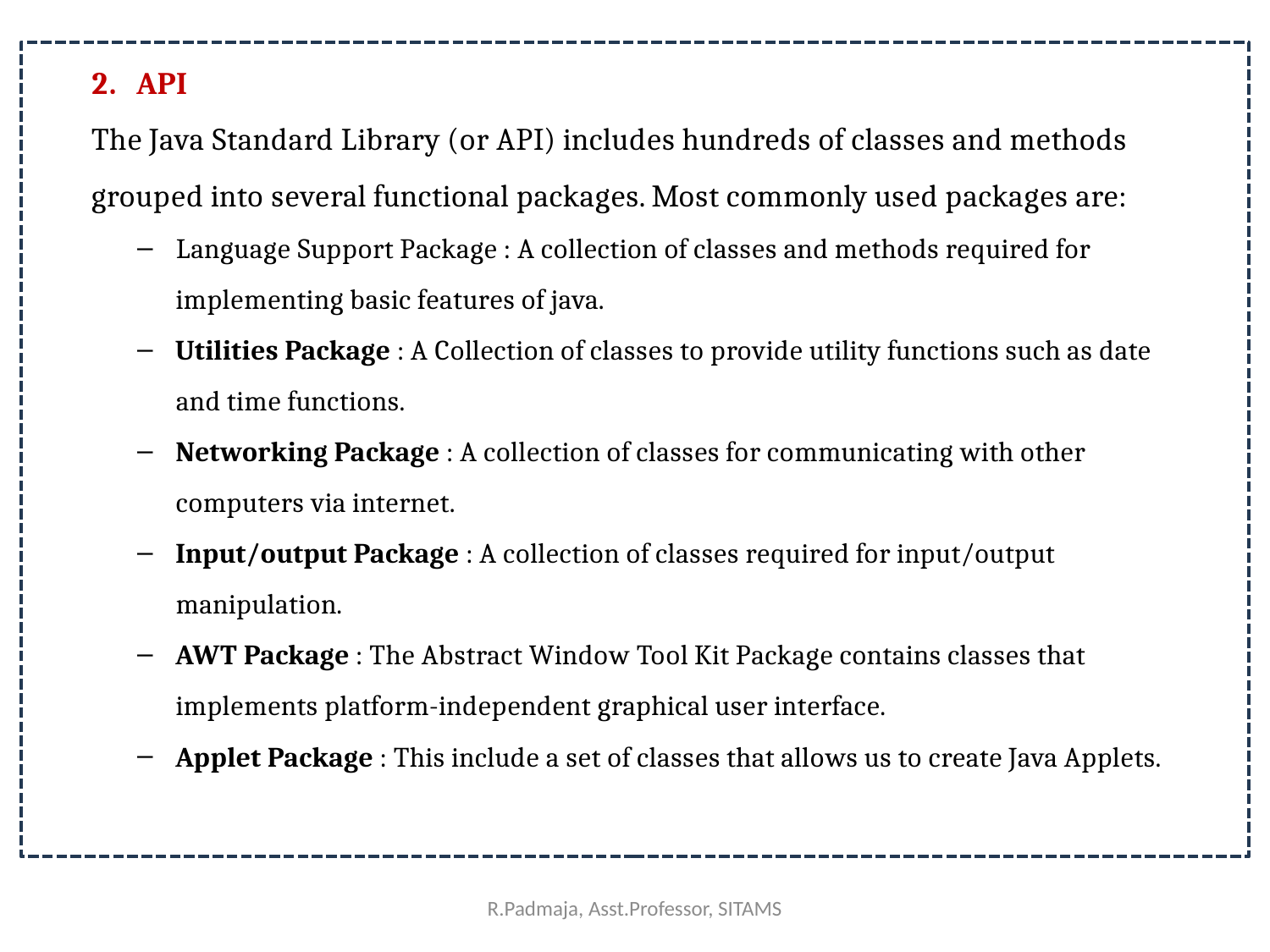

API
The Java Standard Library (or API) includes hundreds of classes and methods grouped into several functional packages. Most commonly used packages are:
Language Support Package : A collection of classes and methods required for implementing basic features of java.
Utilities Package : A Collection of classes to provide utility functions such as date and time functions.
Networking Package : A collection of classes for communicating with other computers via internet.
Input/output Package : A collection of classes required for input/output manipulation.
AWT Package : The Abstract Window Tool Kit Package contains classes that implements platform-independent graphical user interface.
Applet Package : This include a set of classes that allows us to create Java Applets.

R.Padmaja, Asst.Professor, SITAMS